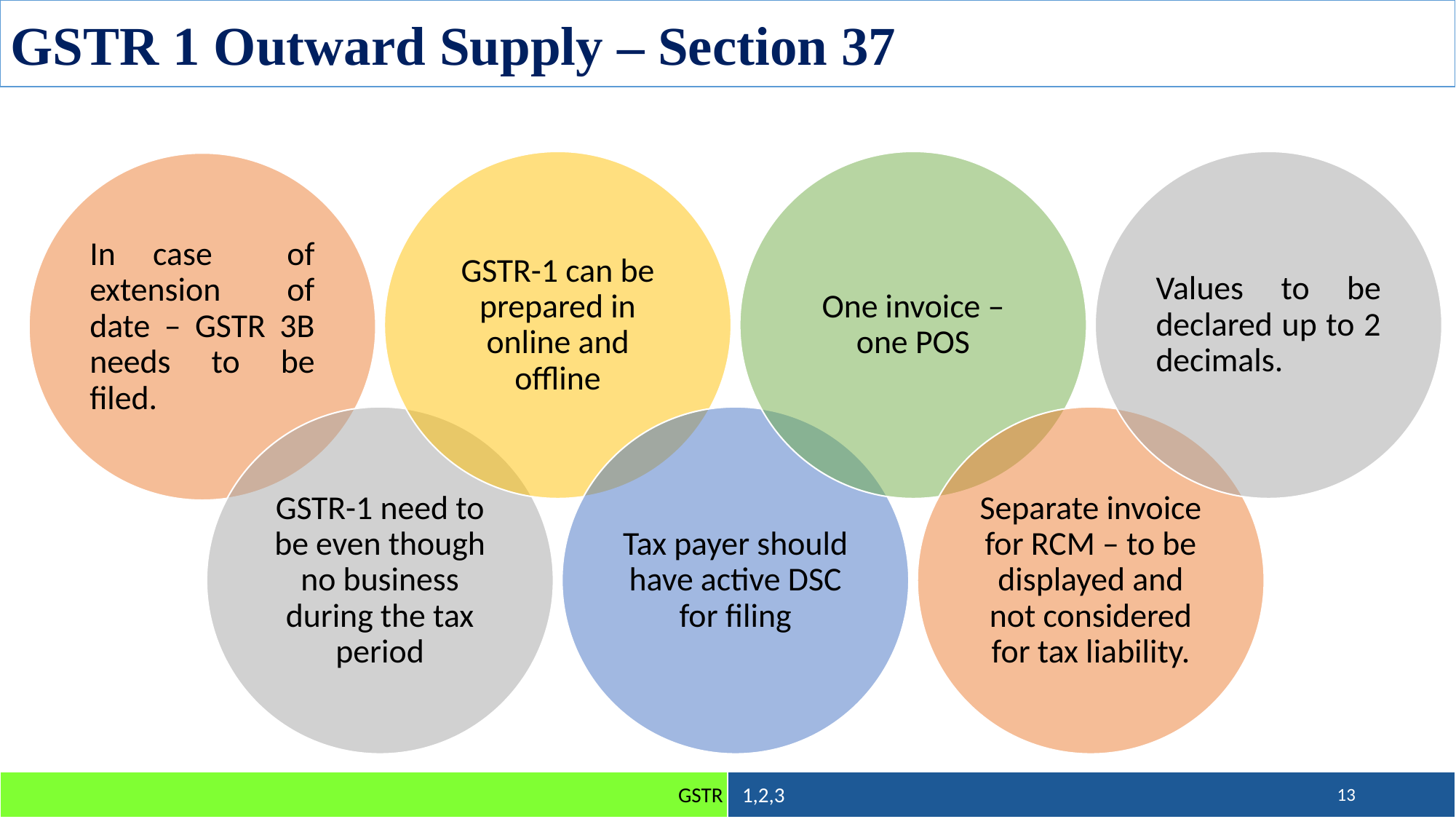

GSTR 1 Outward Supply – Section 37
In case  of extension of date – GSTR 3B needs to be filed.
GSTR-1 need to be even though no business during the tax period
GSTR-1 can be prepared in online and offline
Tax payer should have active DSC for filing
One invoice – one POS
Separate invoice for RCM – to be displayed and not considered for tax liability.
Values to be declared up to 2 decimals.

13